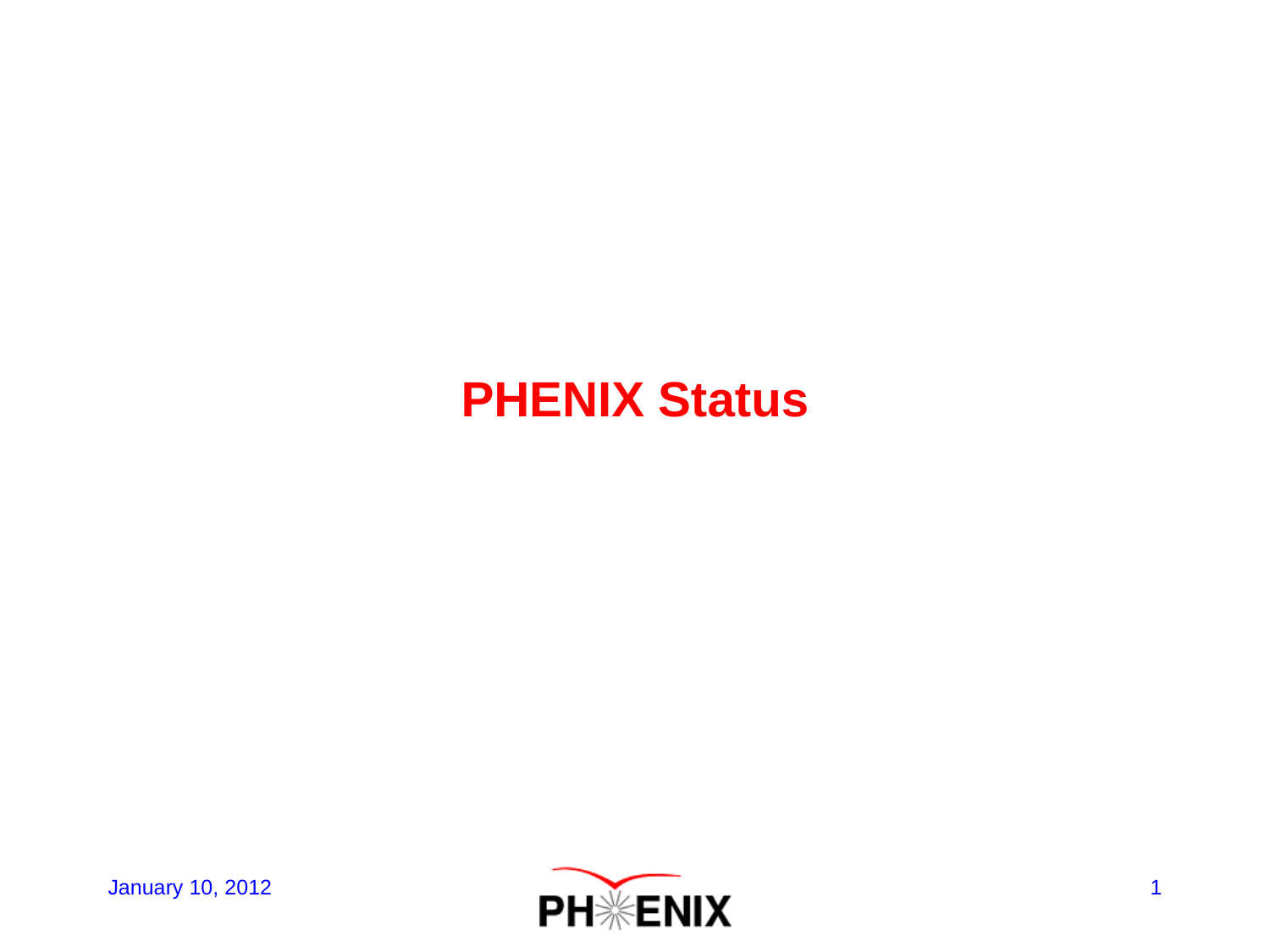

# PHENIX Status
January 10, 2012
1